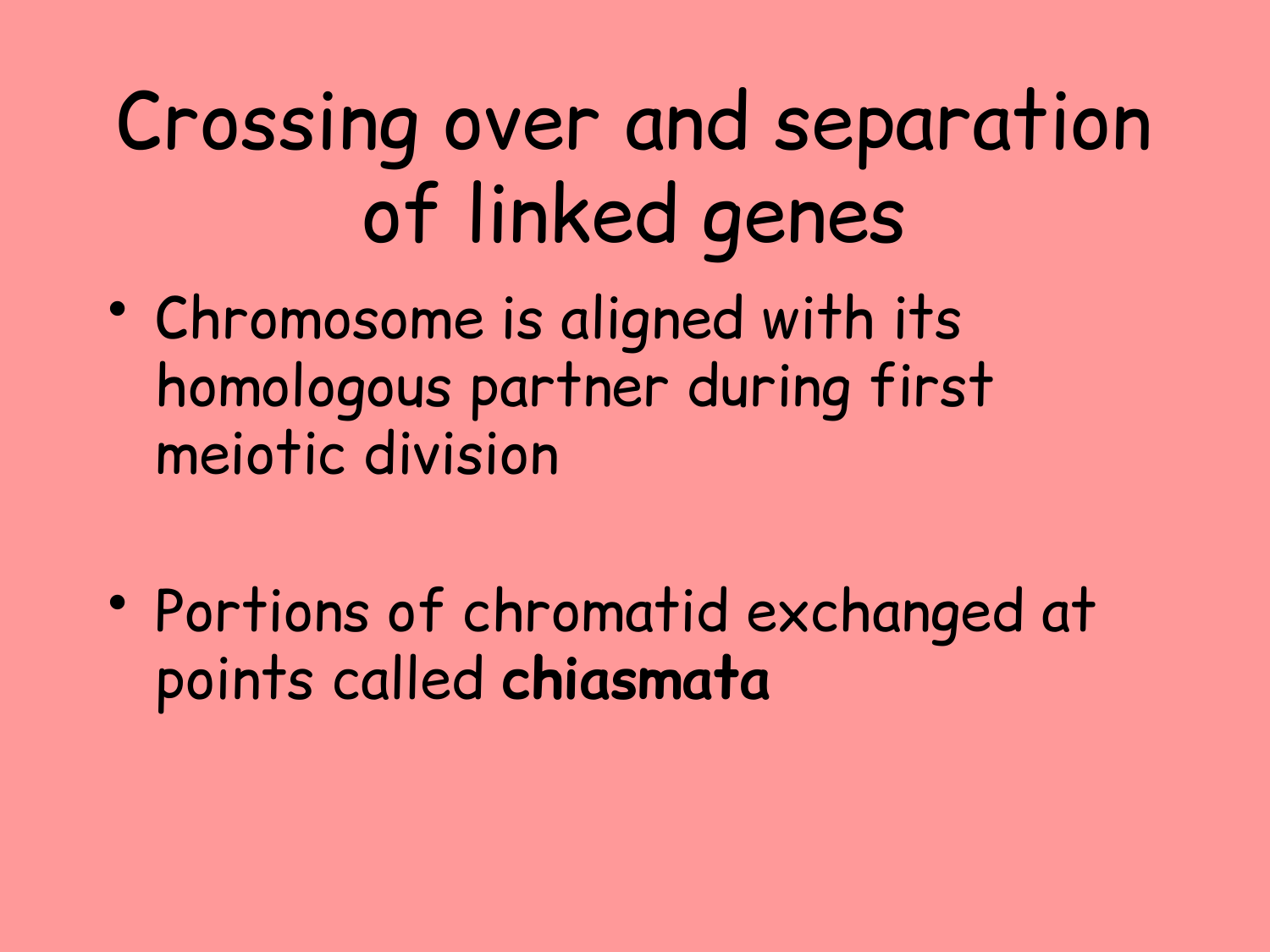

# Crossing over and separation of linked genes
Chromosome is aligned with its homologous partner during first meiotic division

Portions of chromatid exchanged at points called chiasmata